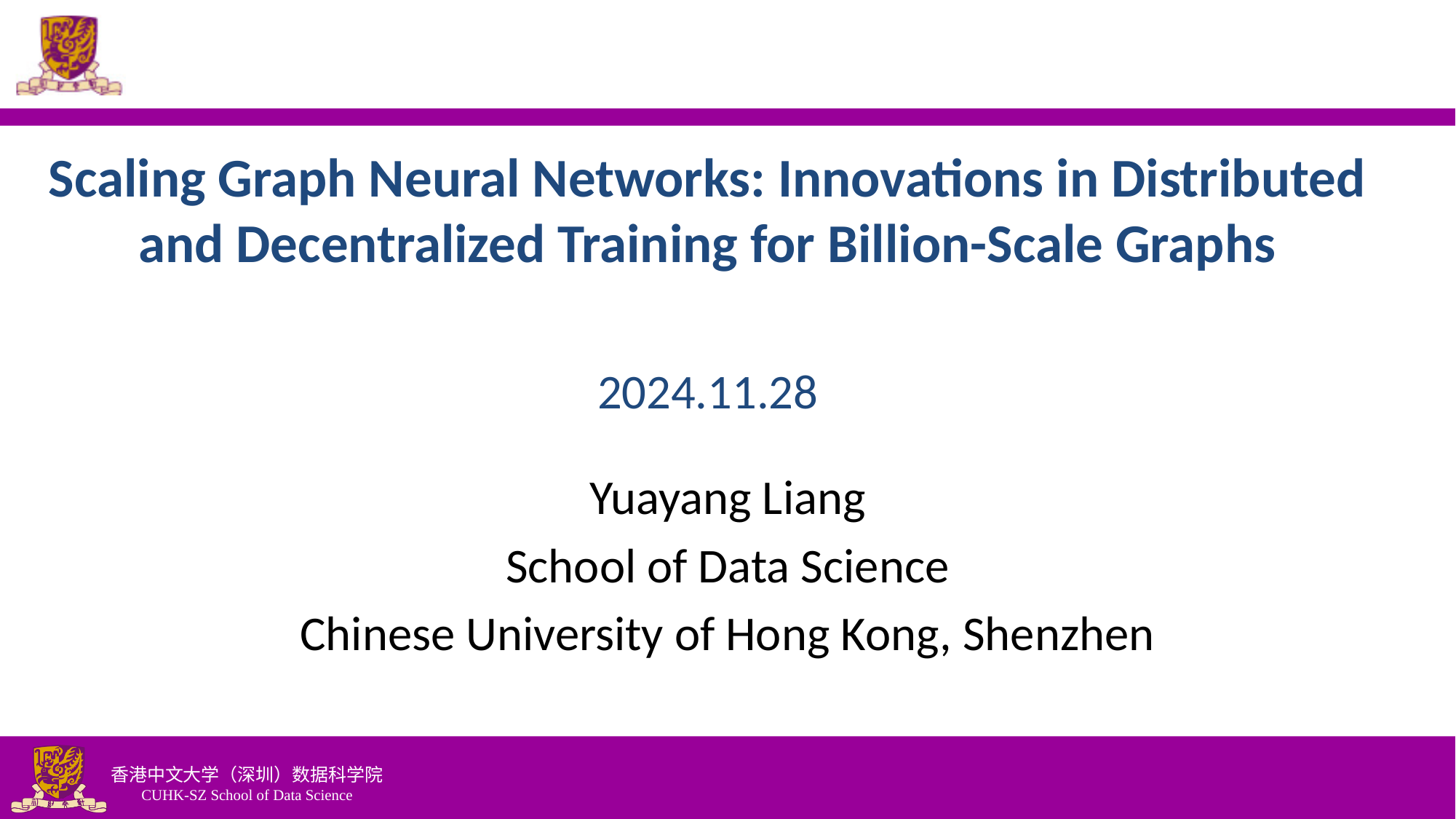

# Scaling Graph Neural Networks: Innovations in Distributed and Decentralized Training for Billion-Scale Graphs 2024.11.28
Yuayang Liang
School of Data Science
Chinese University of Hong Kong, Shenzhen